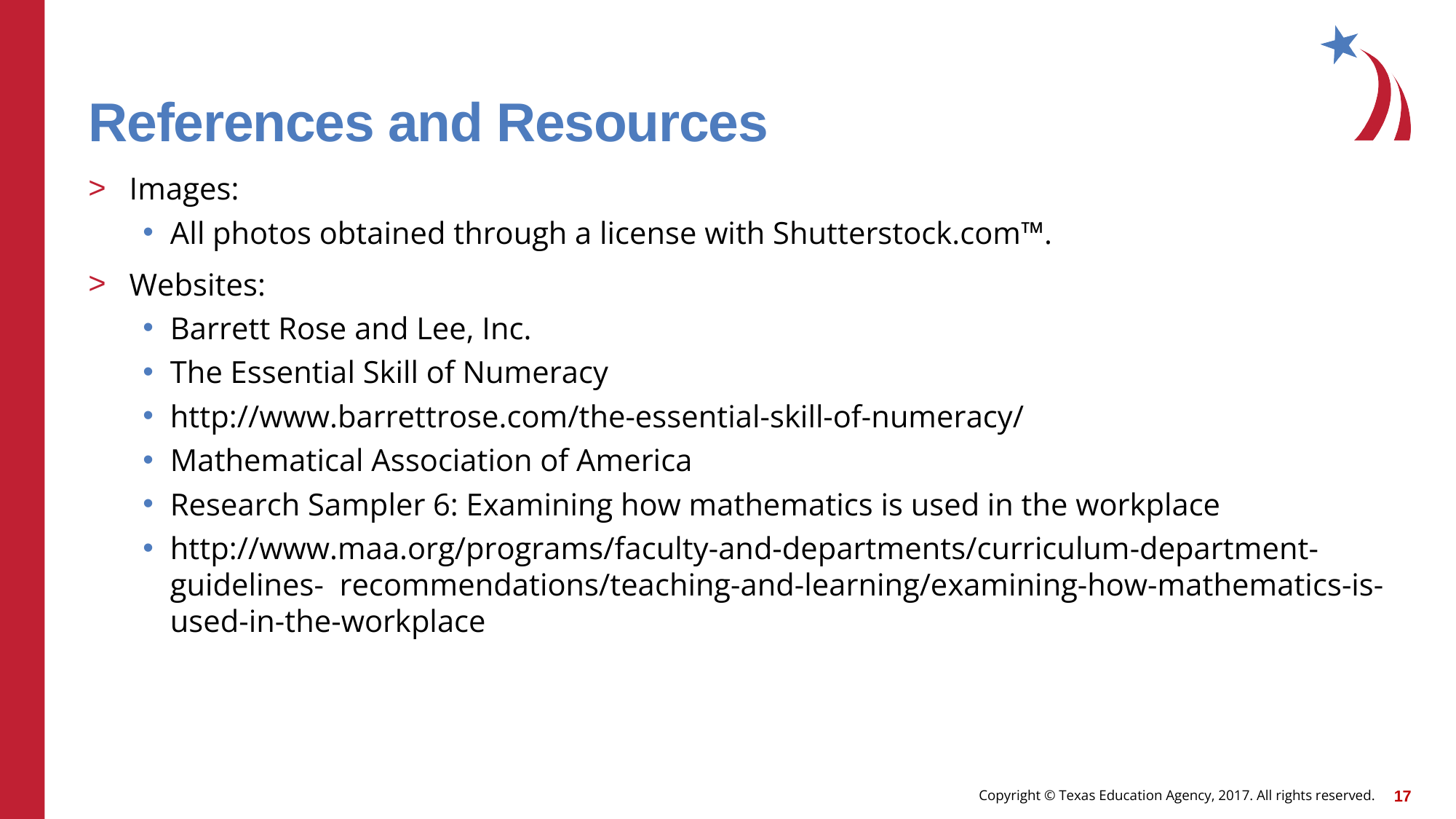

# References and Resources
Images:
All photos obtained through a license with Shutterstock.com™.
Websites:
Barrett Rose and Lee, Inc.
The Essential Skill of Numeracy
http://www.barrettrose.com/the-essential-skill-of-numeracy/
Mathematical Association of America
Research Sampler 6: Examining how mathematics is used in the workplace
http://www.maa.org/programs/faculty-and-departments/curriculum-department-guidelines-  recommendations/teaching-and-learning/examining-how-mathematics-is-used-in-the-workplace